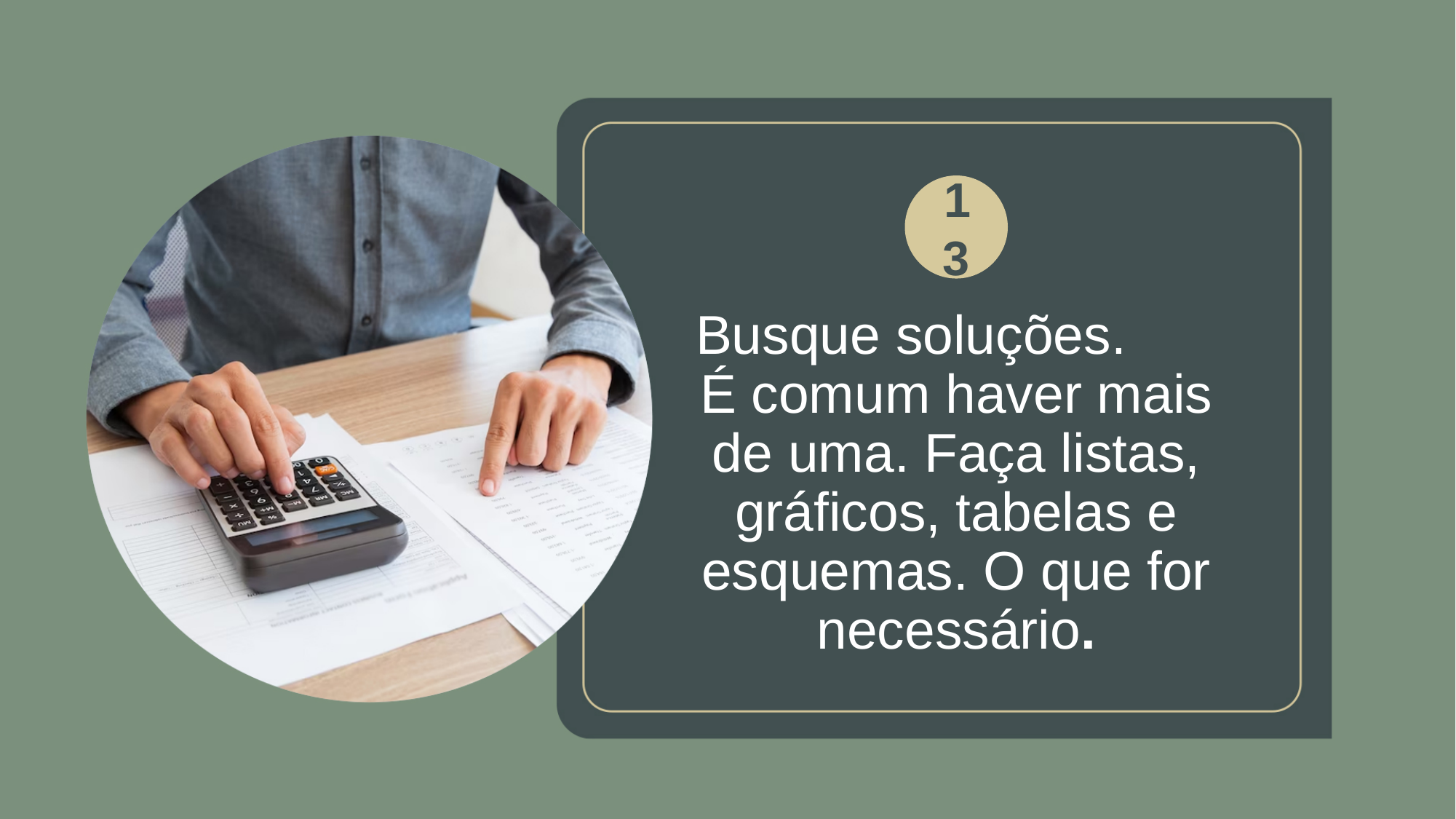

13
Busque soluções.       É comum haver mais de uma. Faça listas, gráficos, tabelas e esquemas. O que for necessário.